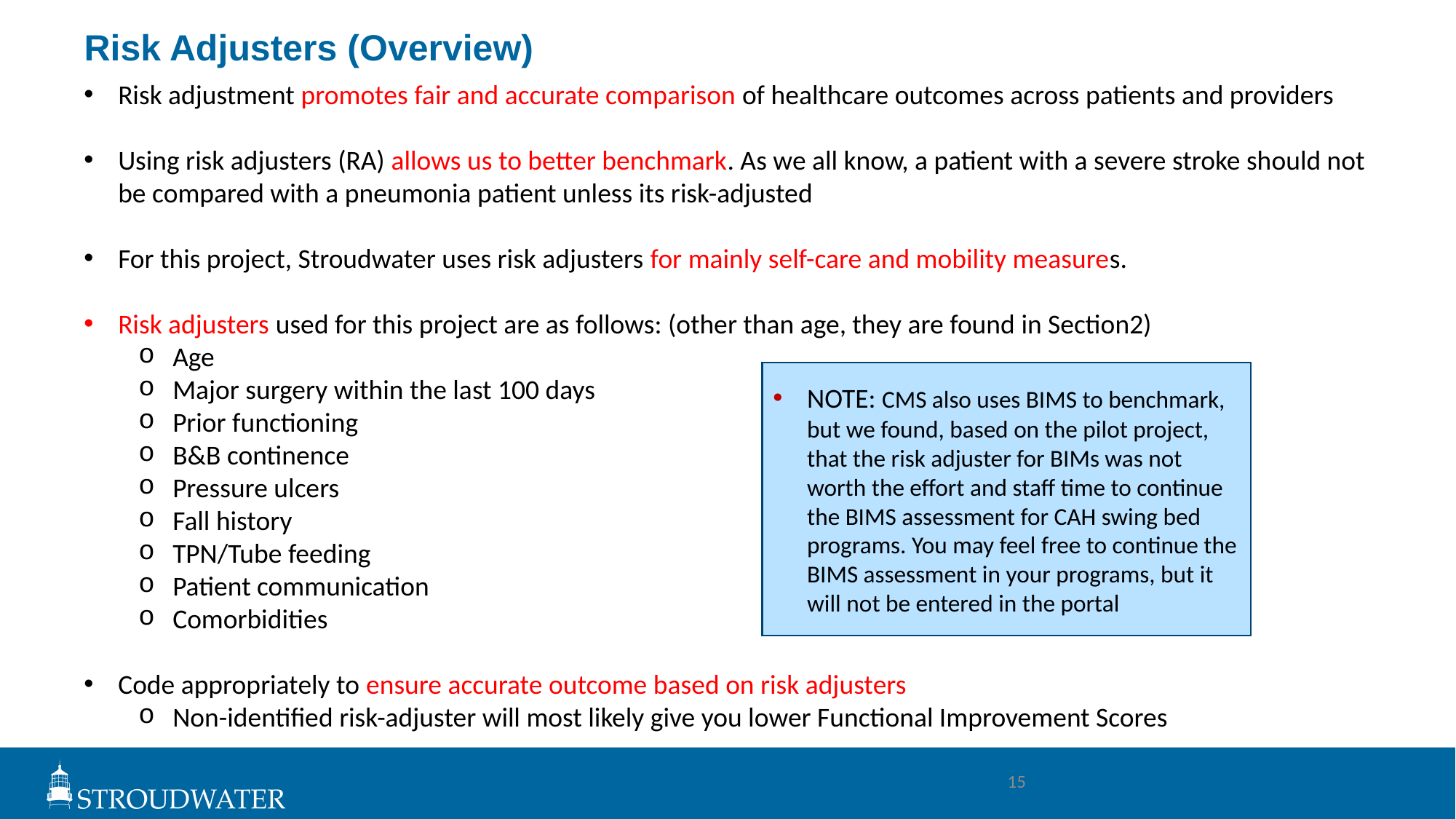

# Risk Adjusters (Overview)
Risk adjustment promotes fair and accurate comparison of healthcare outcomes across patients and providers

Using risk adjusters (RA) allows us to better benchmark. As we all know, a patient with a severe stroke should not be compared with a pneumonia patient unless its risk-adjusted

For this project, Stroudwater uses risk adjusters for mainly self-care and mobility measures.

Risk adjusters used for this project are as follows: (other than age, they are found in Section2)
Age
Major surgery within the last 100 days
Prior functioning
B&B continence
Pressure ulcers
Fall history
TPN/Tube feeding
Patient communication
Comorbidities

Code appropriately to ensure accurate outcome based on risk adjusters
Non-identified risk-adjuster will most likely give you lower Functional Improvement Scores
NOTE: CMS also uses BIMS to benchmark, but we found, based on the pilot project, that the risk adjuster for BIMs was not worth the effort and staff time to continue the BIMS assessment for CAH swing bed programs. You may feel free to continue the BIMS assessment in your programs, but it will not be entered in the portal
15